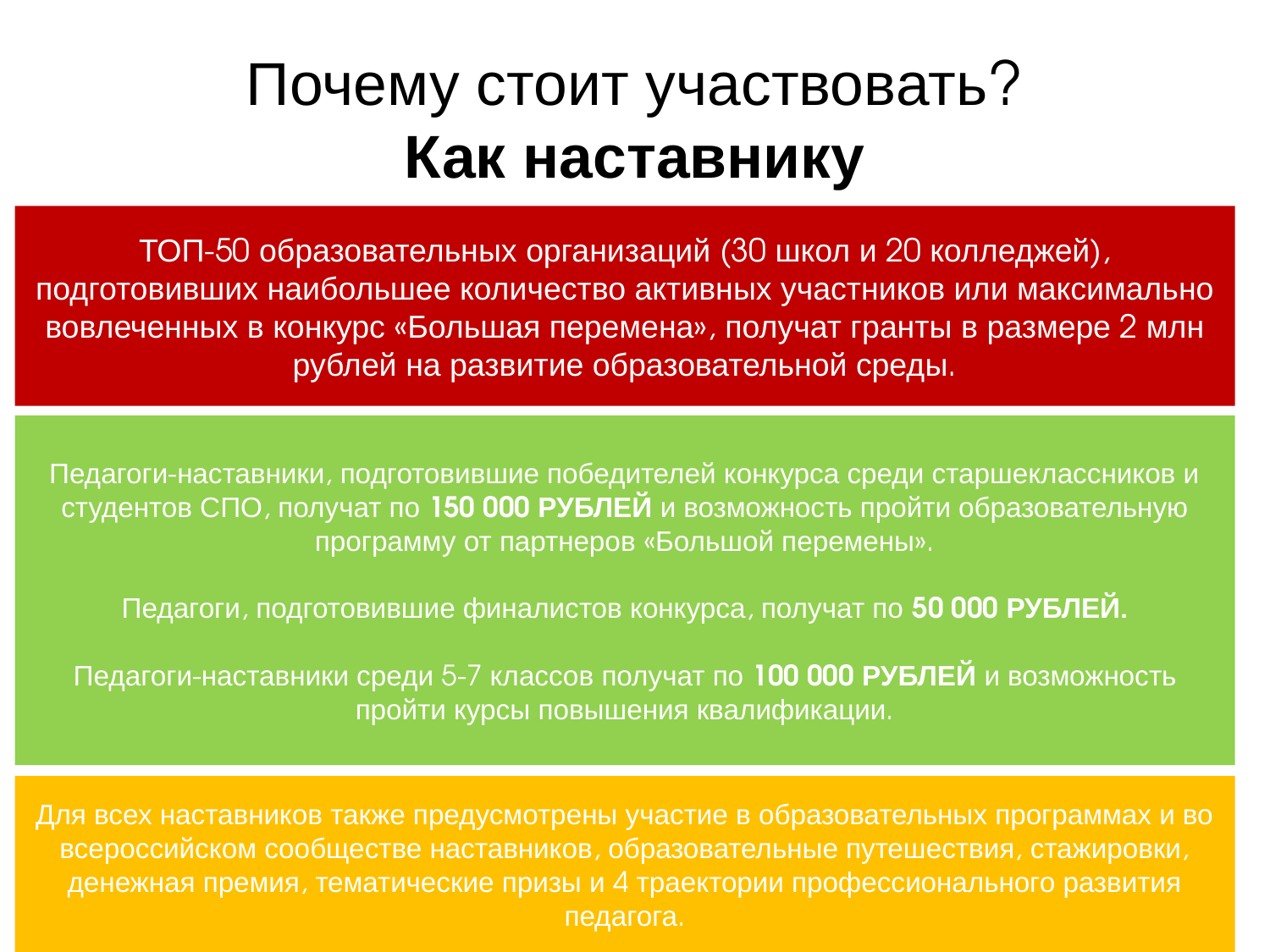

# Почему стоит участвовать? Как наставнику
ТОП-50 образовательных организаций (30 школ и 20 колледжей), подготовивших наибольшее количество активных участников или максимально вовлеченных в конкурс «Большая перемена», получат гранты в размере 2 млн рублей на развитие образовательной среды.

Педагоги-наставники, подготовившие победителей конкурса среди старшеклассников и студентов СПО, получат по 150 000 РУБЛЕЙ и возможность пройти образовательную программу от партнеров «Большой перемены».
Педагоги, подготовившие финалистов конкурса, получат по 50 000 РУБЛЕЙ.
Педагоги-наставники среди 5-7 классов получат по 100 000 РУБЛЕЙ и возможность пройти курсы повышения квалификации.
Для всех наставников также предусмотрены участие в образовательных программах и во всероссийском сообществе наставников, образовательные путешествия, стажировки, денежная премия, тематические призы и 4 траектории профессионального развития педагога.